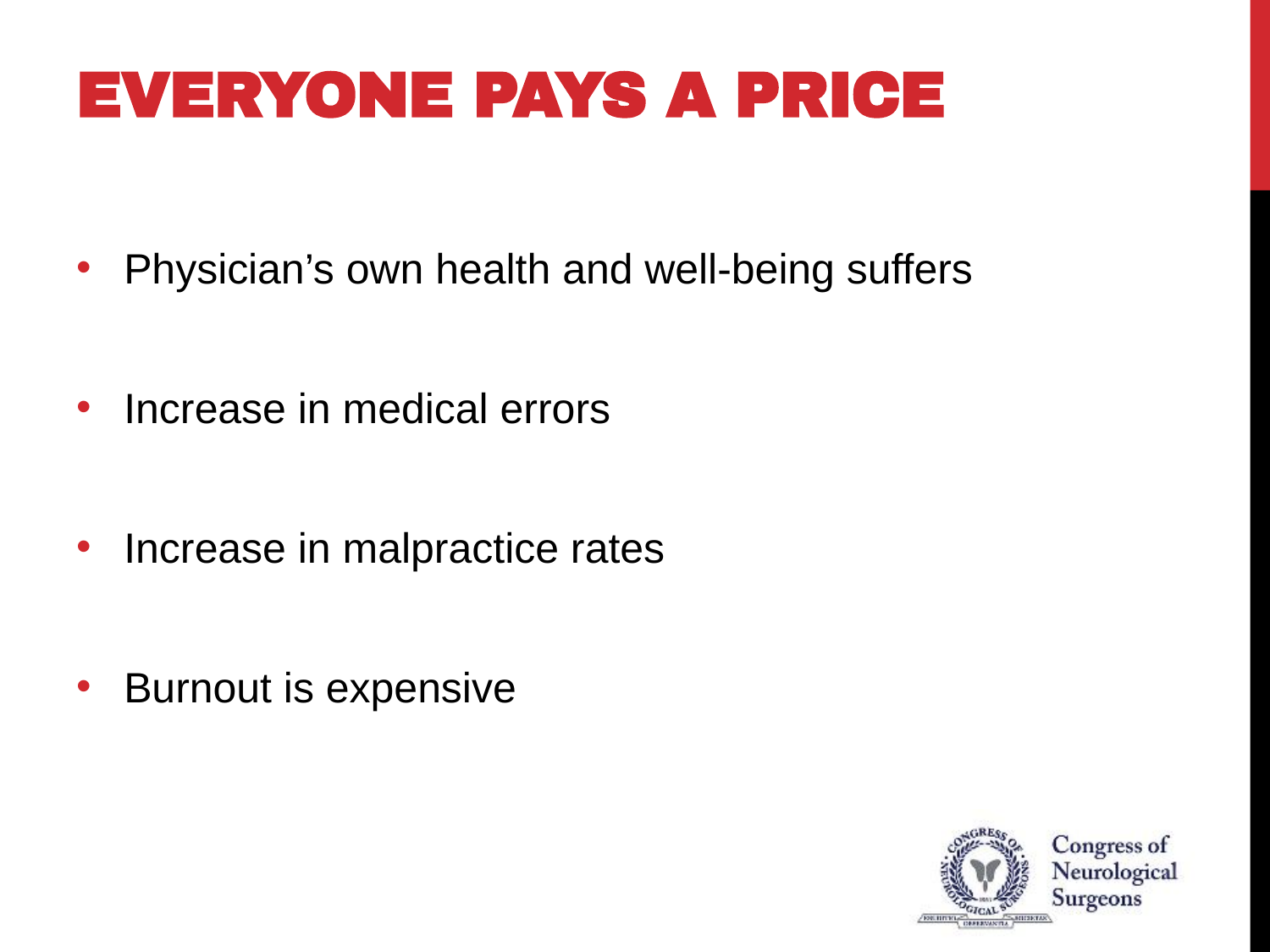

# Everyone Pays a Price

Physician’s own health and well-being suffers

Increase in medical errors

Increase in malpractice rates

Burnout is expensive